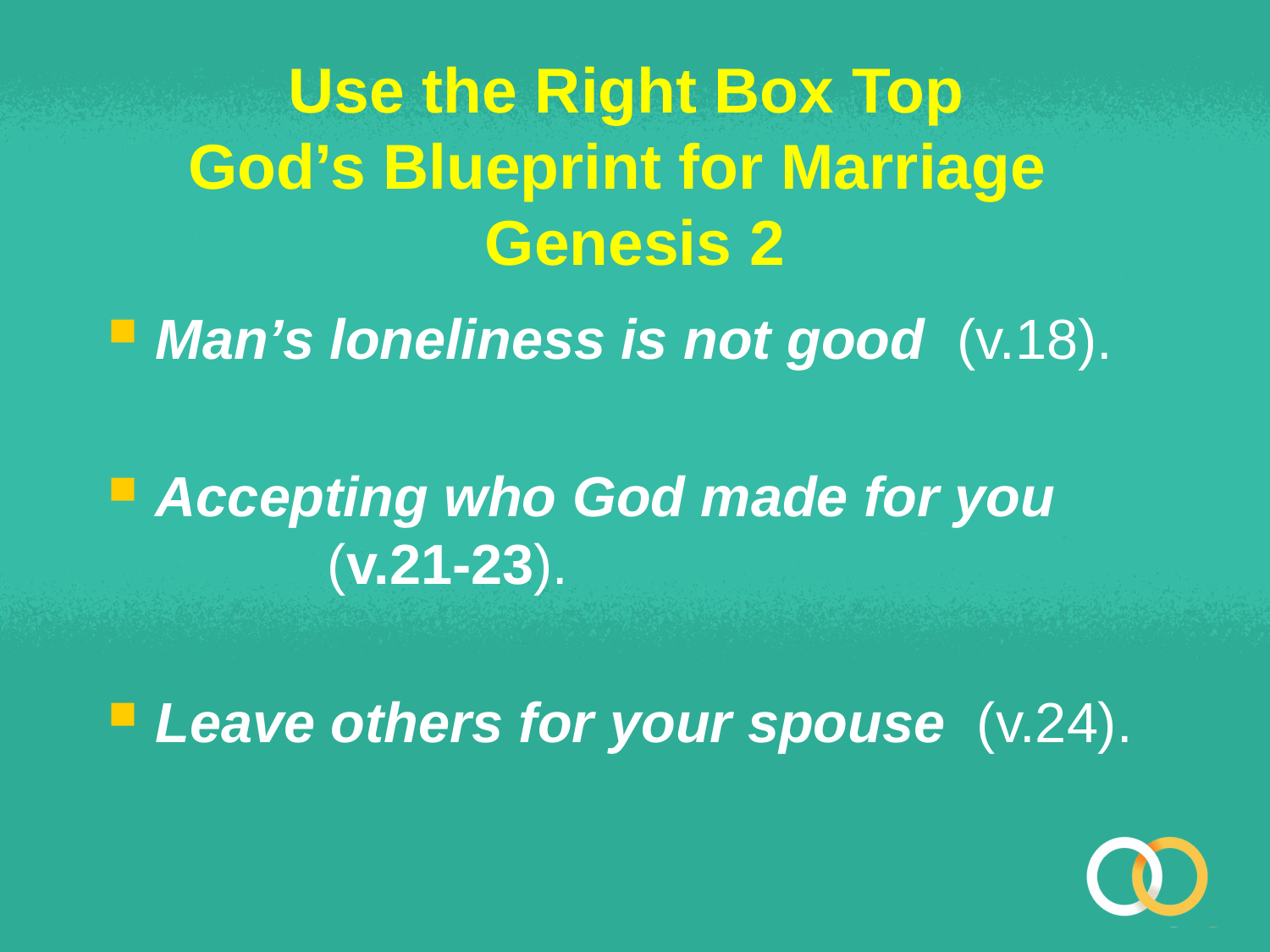

# Use the Right Box Top God’s Blueprint for Marriage Genesis 2
Man’s loneliness is not good  (v.18).

Accepting who God made for you                  (v.21-23).

Leave others for your spouse  (v.24).